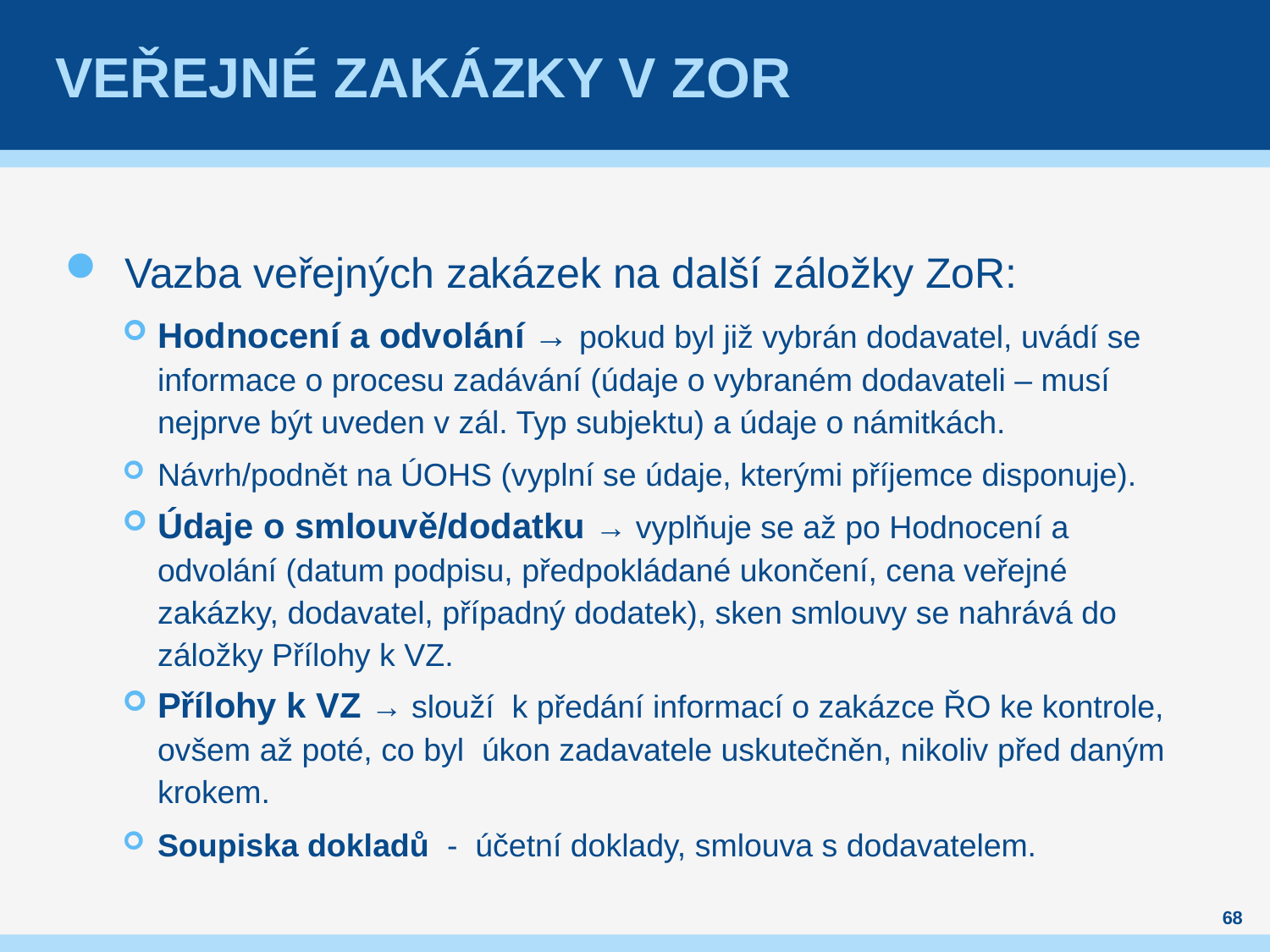

# Veřejné zakázky v ZOR
Vazba veřejných zakázek na další záložky ZoR:
Hodnocení a odvolání → pokud byl již vybrán dodavatel, uvádí se informace o procesu zadávání (údaje o vybraném dodavateli – musí nejprve být uveden v zál. Typ subjektu) a údaje o námitkách.
Návrh/podnět na ÚOHS (vyplní se údaje, kterými příjemce disponuje).
Údaje o smlouvě/dodatku → vyplňuje se až po Hodnocení a odvolání (datum podpisu, předpokládané ukončení, cena veřejné zakázky, dodavatel, případný dodatek), sken smlouvy se nahrává do záložky Přílohy k VZ.
Přílohy k VZ → slouží  k předání informací o zakázce ŘO ke kontrole, ovšem až poté, co byl  úkon zadavatele uskutečněn, nikoliv před daným krokem.
Soupiska dokladů  -  účetní doklady, smlouva s dodavatelem.

68